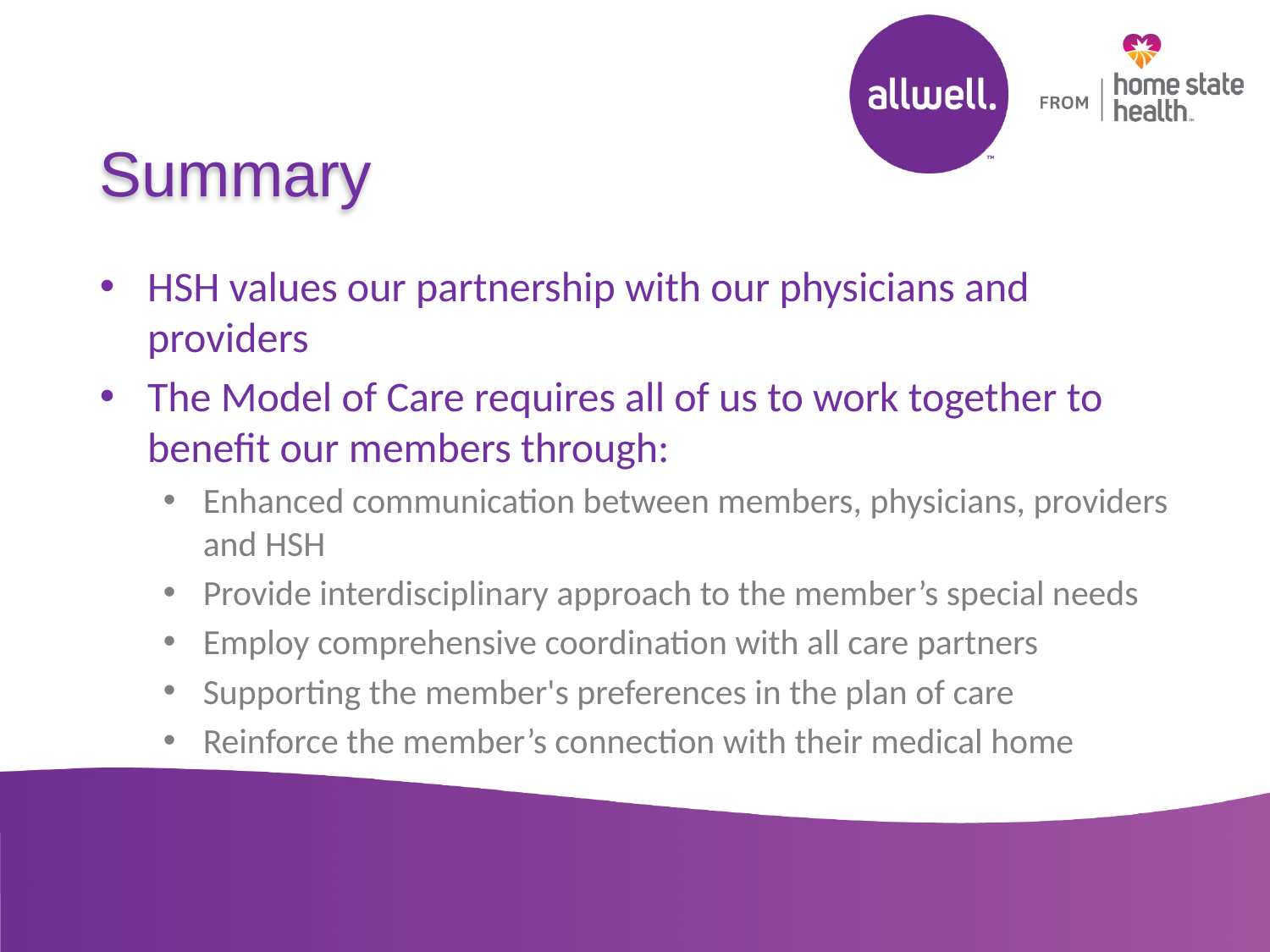

# Summary
HSH values our partnership with our physicians and providers
The Model of Care requires all of us to work together to benefit our members through:
Enhanced communication between members, physicians, providers and HSH
Provide interdisciplinary approach to the member’s special needs
Employ comprehensive coordination with all care partners
Supporting the member's preferences in the plan of care
Reinforce the member’s connection with their medical home